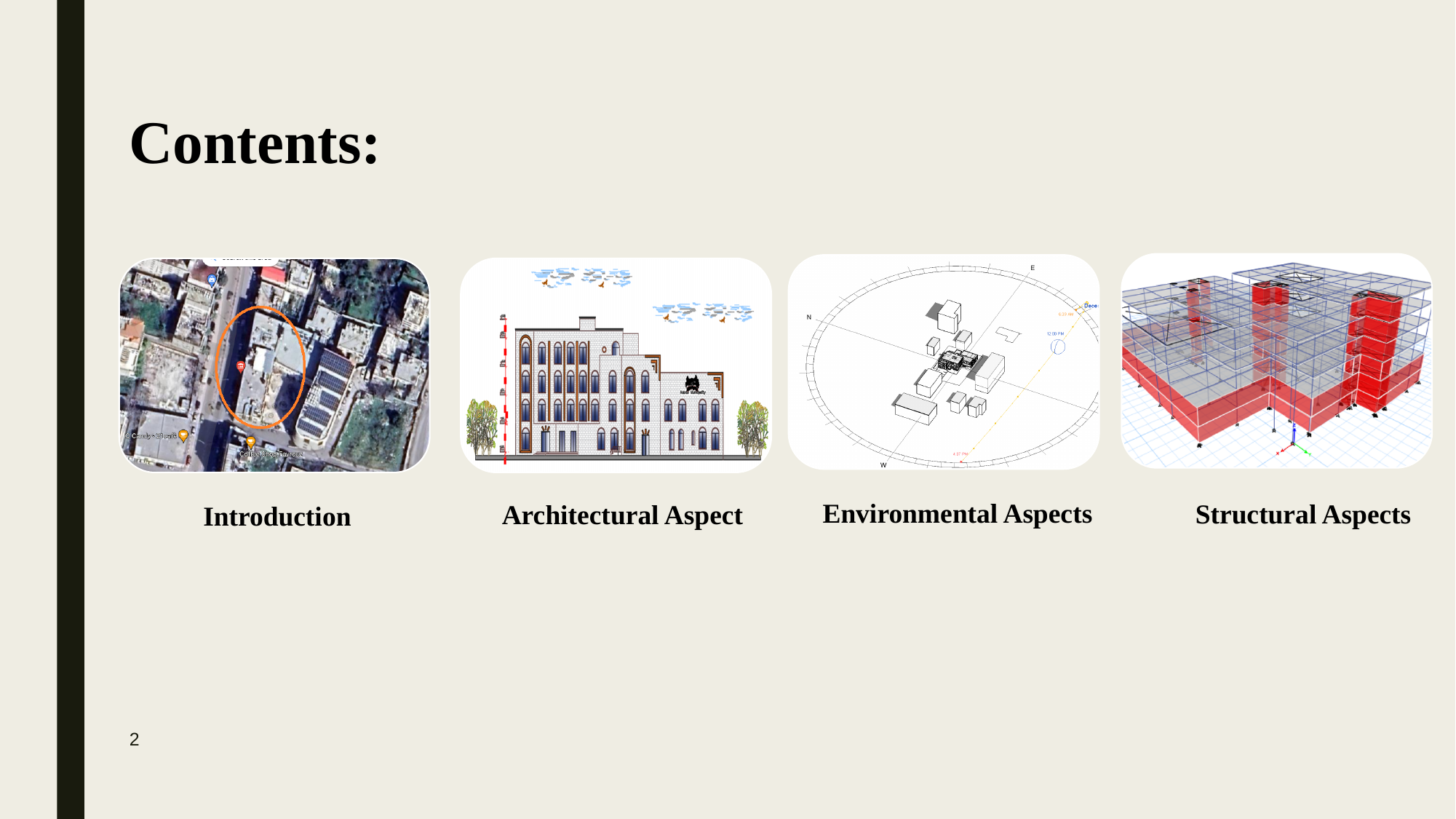

Contents:
Architectural Aspect
Introduction
Environmental Aspects
Structural Aspects
2